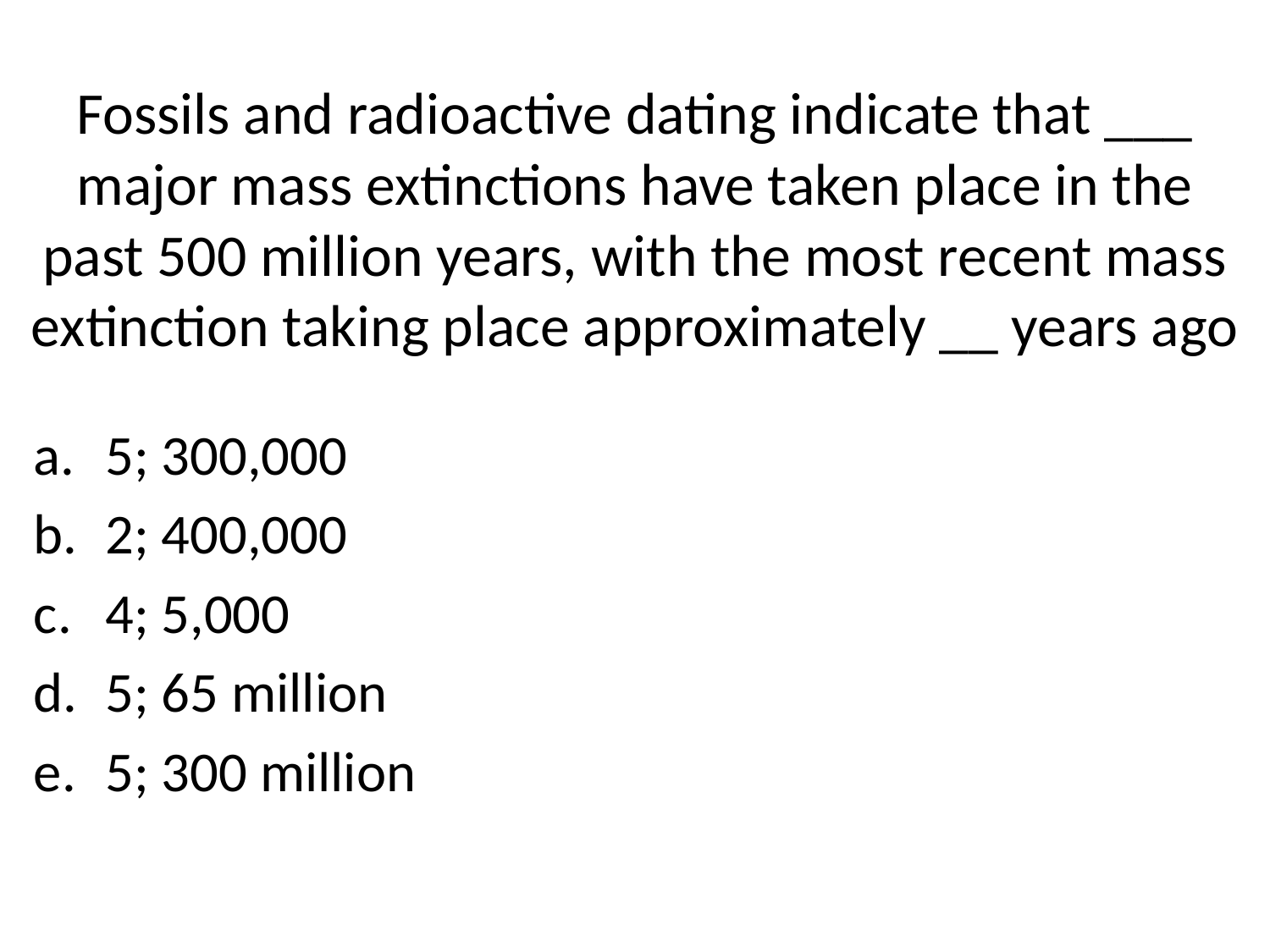

# Fossils and radioactive dating indicate that ___ major mass extinctions have taken place in the past 500 million years, with the most recent mass extinction taking place approximately __ years ago
5; 300,000
2; 400,000
4; 5,000
5; 65 million
5; 300 million